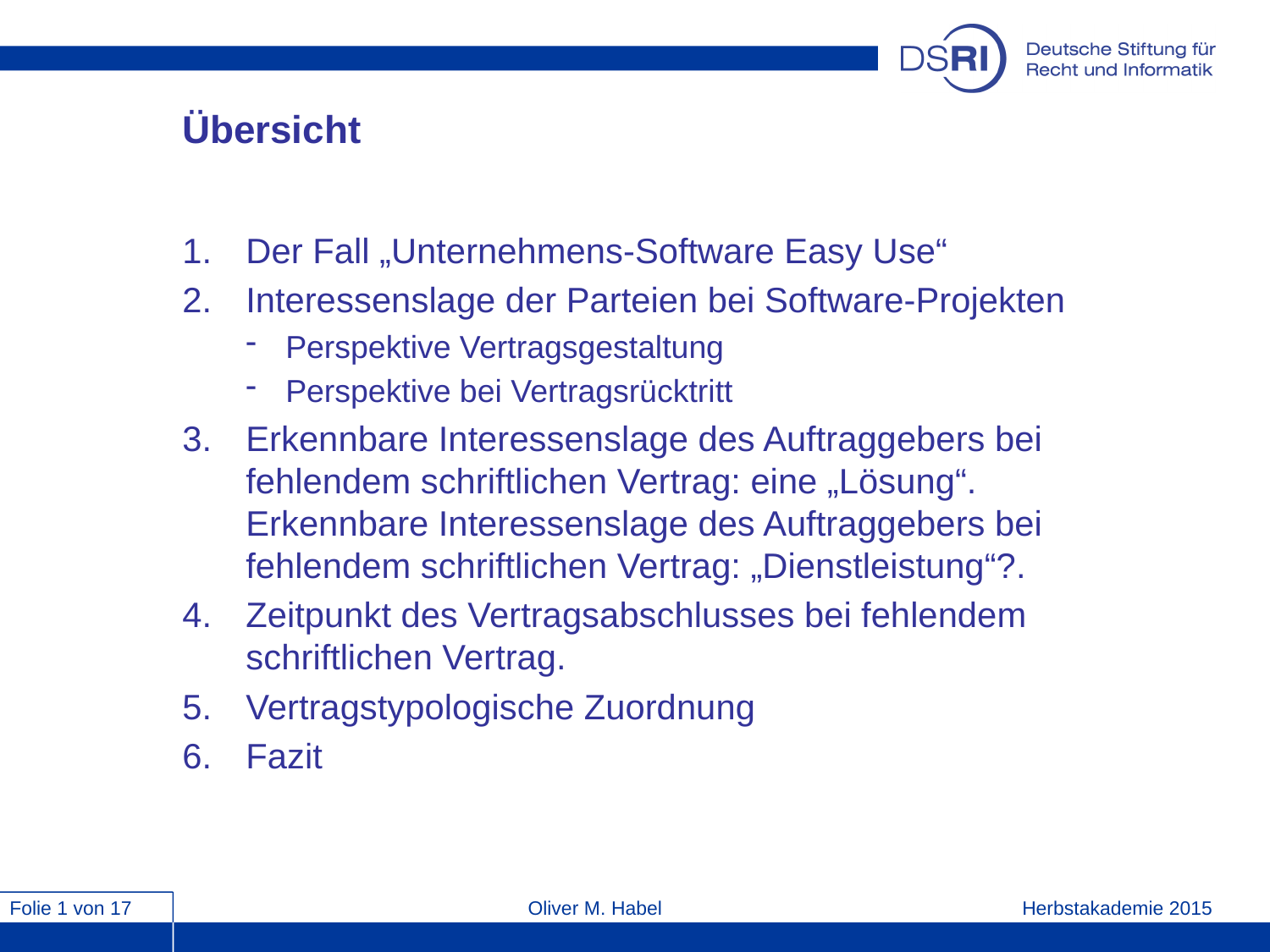

# Übersicht
Der Fall „Unternehmens-Software Easy Use“
Interessenslage der Parteien bei Software-Projekten
Perspektive Vertragsgestaltung
Perspektive bei Vertragsrücktritt
Erkennbare Interessenslage des Auftraggebers bei fehlendem schriftlichen Vertrag: eine „Lösung“.
Erkennbare Interessenslage des Auftraggebers bei fehlendem schriftlichen Vertrag: „Dienstleistung“?.
Zeitpunkt des Vertragsabschlusses bei fehlendem schriftlichen Vertrag.
Vertragstypologische Zuordnung
Fazit